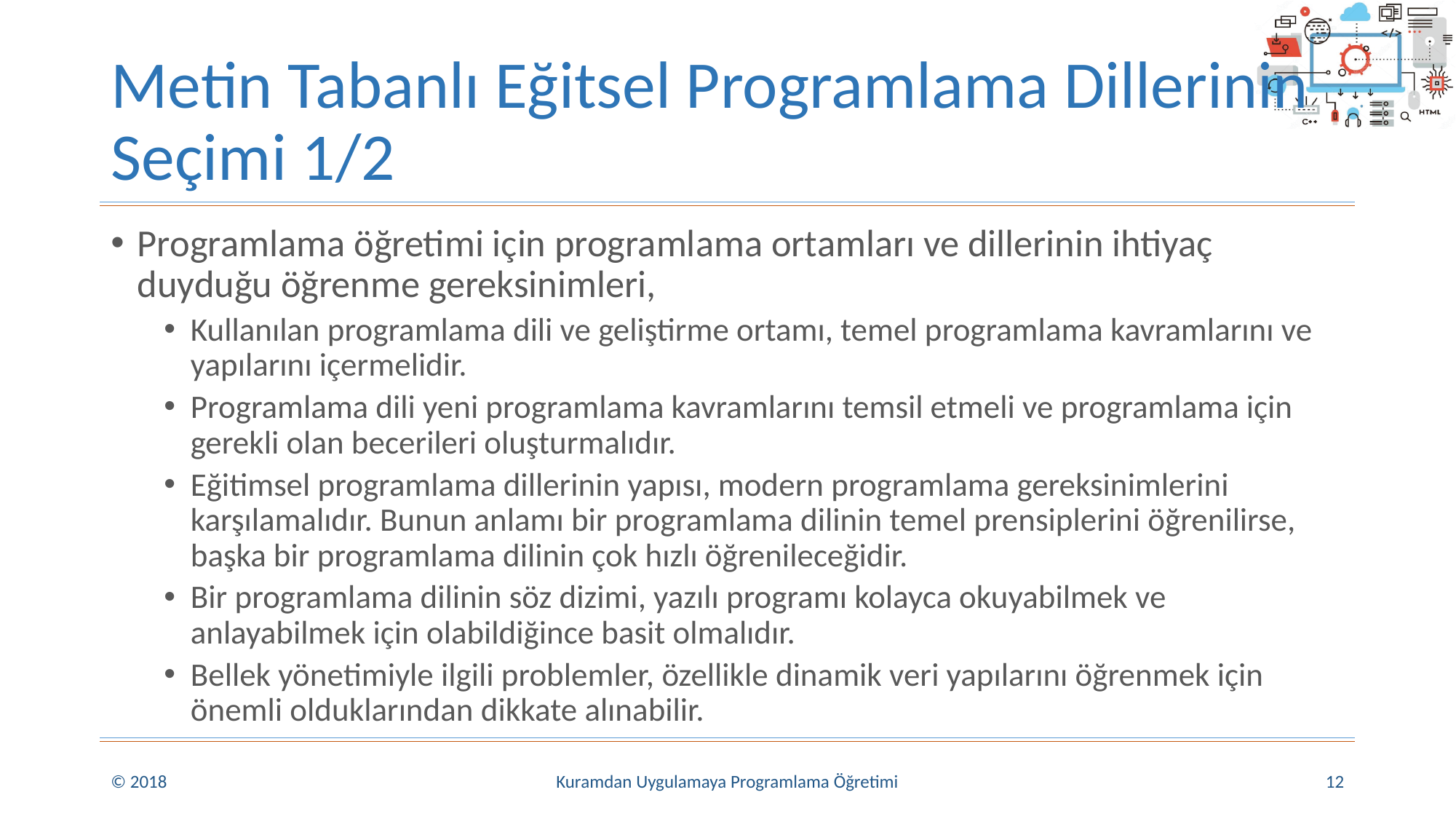

# Metin Tabanlı Eğitsel Programlama Dillerinin Seçimi 1/2
Programlama öğretimi için programlama ortamları ve dillerinin ihtiyaç duyduğu öğrenme gereksinimleri,
Kullanılan programlama dili ve geliştirme ortamı, temel programlama kavramlarını ve yapılarını içermelidir.
Programlama dili yeni programlama kavramlarını temsil etmeli ve programlama için gerekli olan becerileri oluşturmalıdır.
Eğitimsel programlama dillerinin yapısı, modern programlama gereksinimlerini karşılamalıdır. Bunun anlamı bir programlama dilinin temel prensiplerini öğrenilirse, başka bir programlama dilinin çok hızlı öğrenileceğidir.
Bir programlama dilinin söz dizimi, yazılı programı kolayca okuyabilmek ve anlayabilmek için olabildiğince basit olmalıdır.
Bellek yönetimiyle ilgili problemler, özellikle dinamik veri yapılarını öğrenmek için önemli olduklarından dikkate alınabilir.

© 2018
Kuramdan Uygulamaya Programlama Öğretimi
12